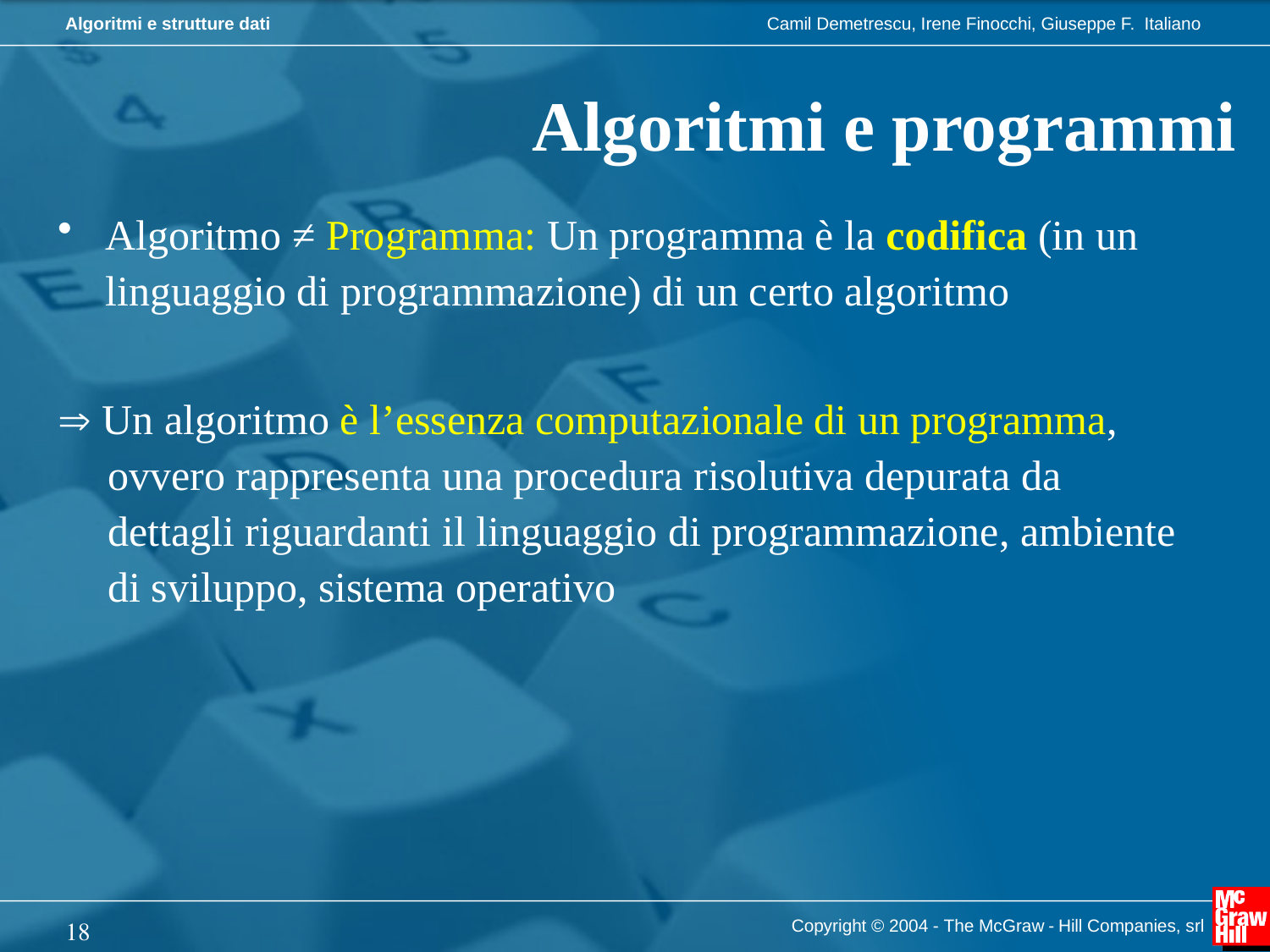

Algoritmi e programmi
Algoritmo ≠ Programma: Un programma è la codifica (in un linguaggio di programmazione) di un certo algoritmo

⇒ Un algoritmo è l’essenza computazionale di un programma, ovvero rappresenta una procedura risolutiva depurata da dettagli riguardanti il linguaggio di programmazione, ambiente di sviluppo, sistema operativo

Copyright © 2004 - The McGraw - Hill Companies, srl
18